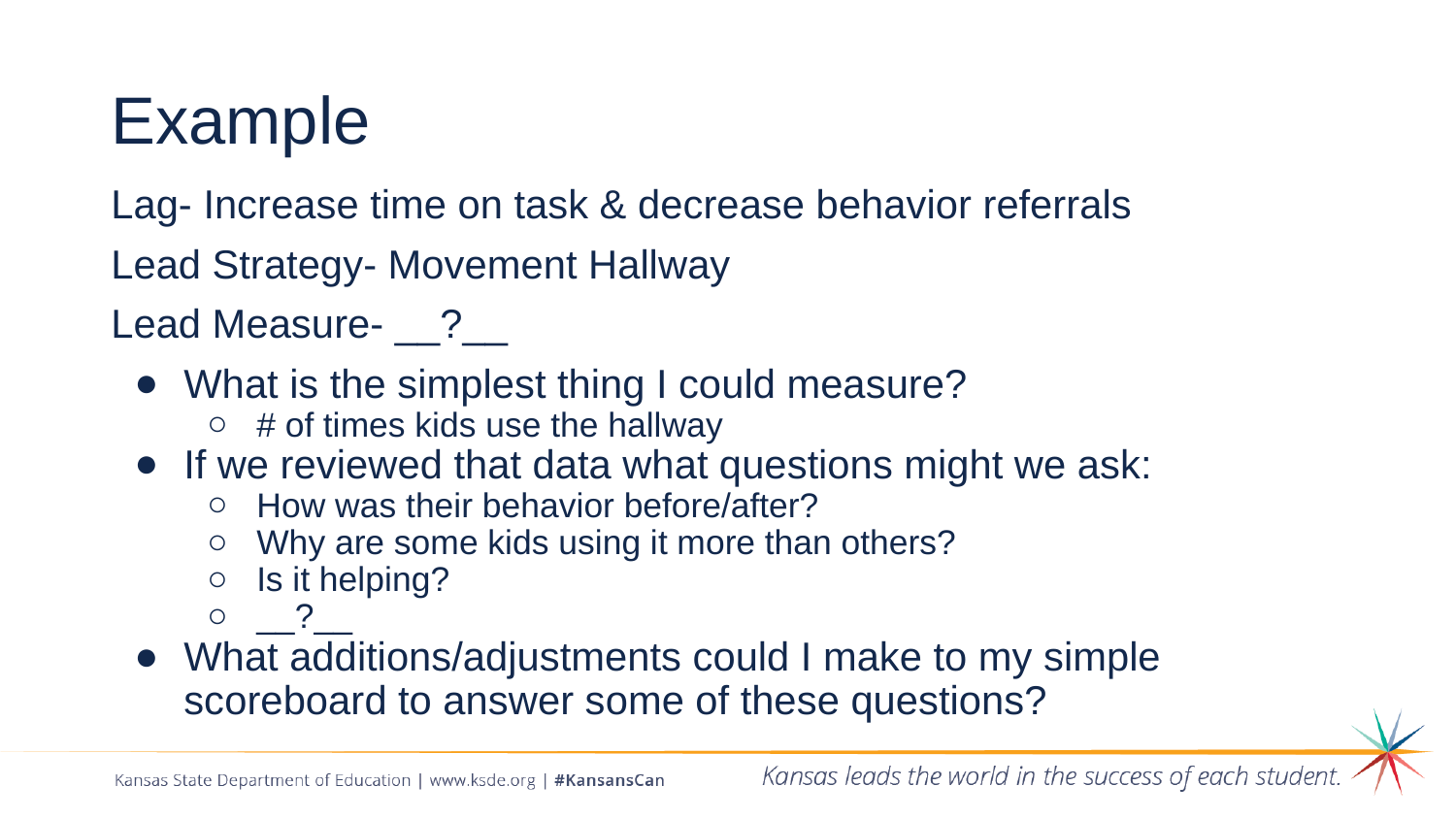

# Example
Lag- Increase time on task & decrease behavior referrals
Lead Strategy- Movement Hallway
Lead Measure- __?__
What is the simplest thing I could measure?
# of times kids use the hallway
If we reviewed that data what questions might we ask:
How was their behavior before/after?
Why are some kids using it more than others?
Is it helping?
__?__
What additions/adjustments could I make to my simple scoreboard to answer some of these questions?